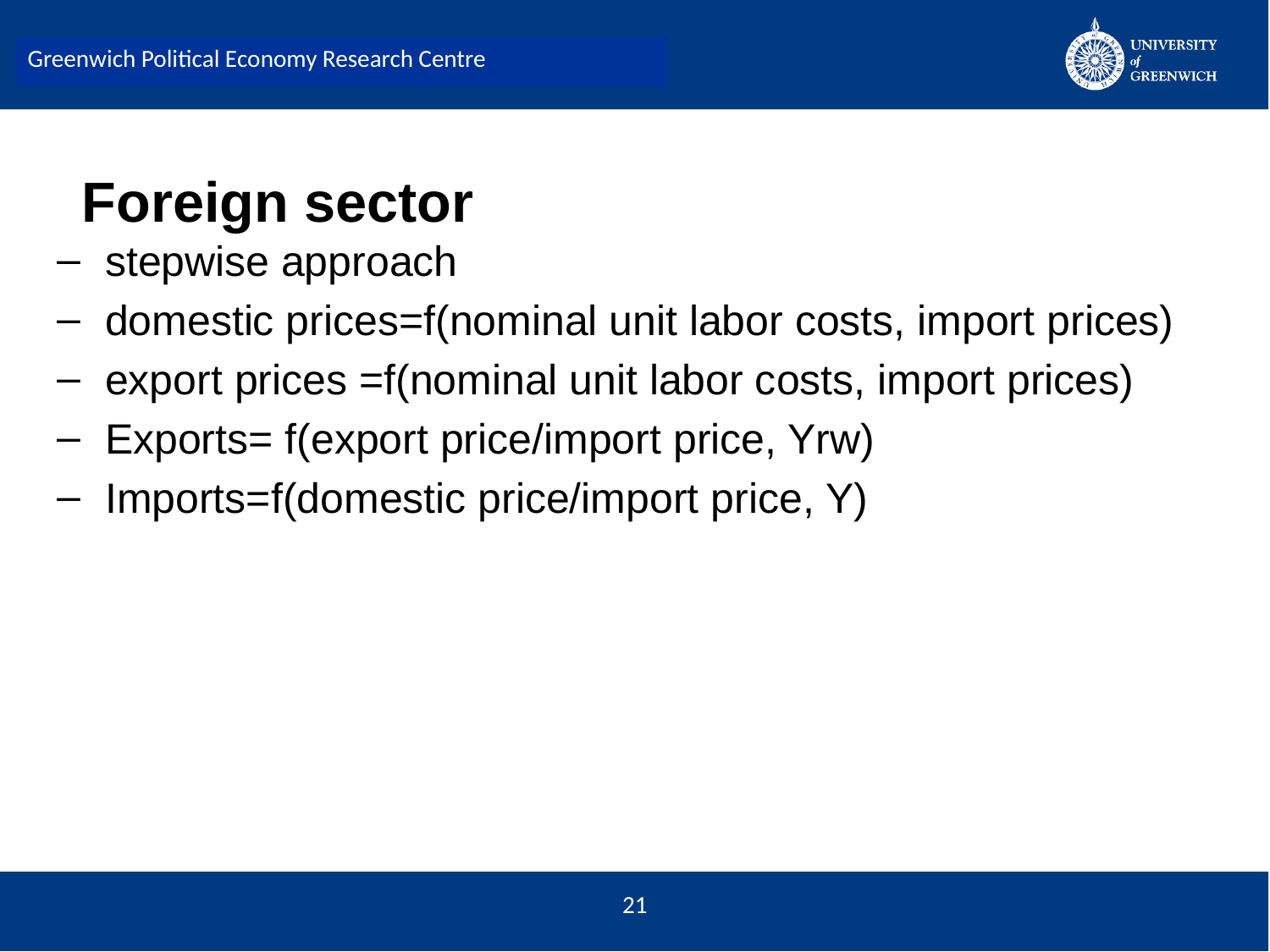

Greenwich Political Economy Research Centre
# Foreign sector
stepwise approach
domestic prices=f(nominal unit labor costs, import prices)
export prices =f(nominal unit labor costs, import prices)
Exports= f(export price/import price, Yrw)
Imports=f(domestic price/import price, Y)

21